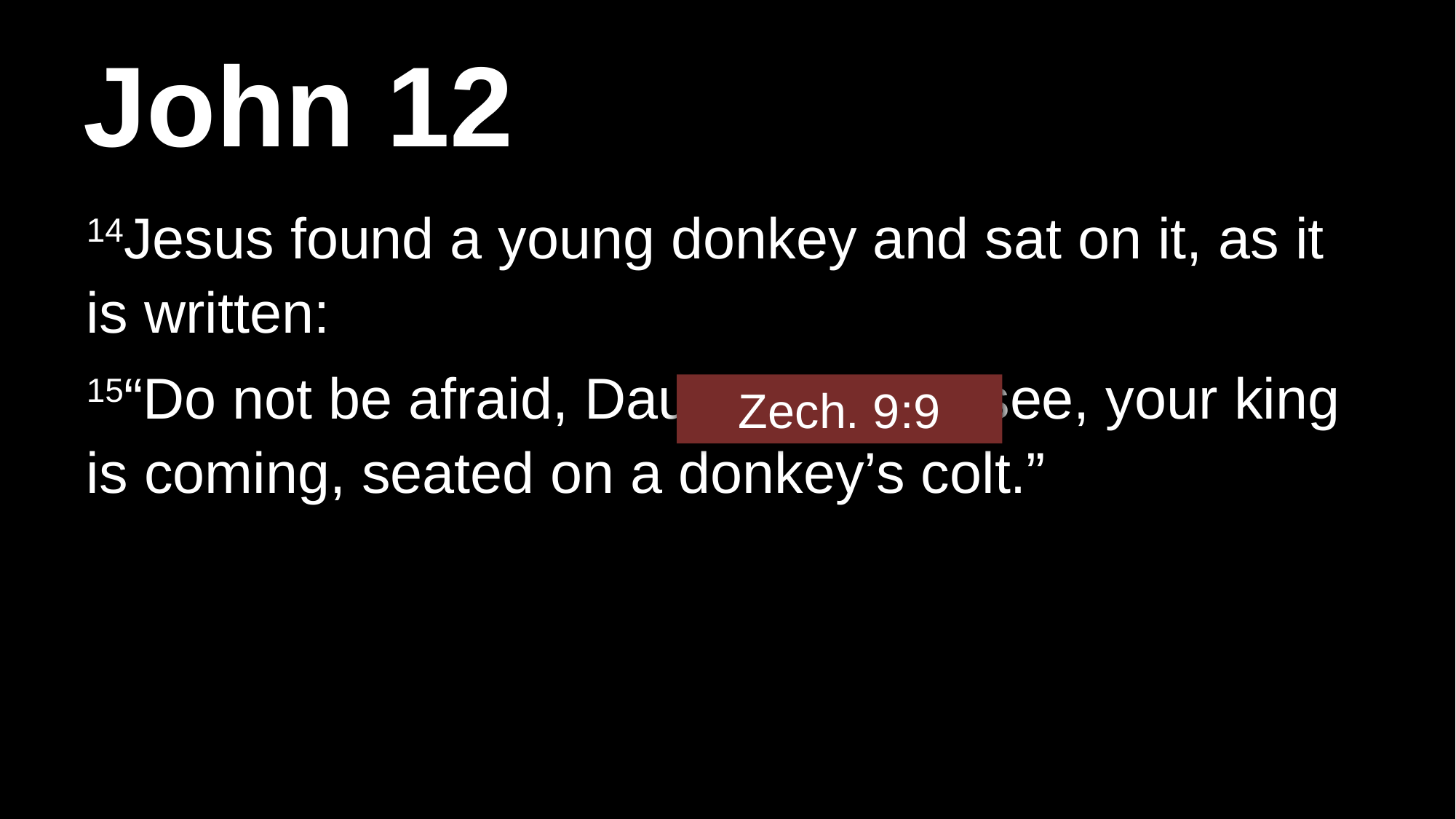

# John 12
14Jesus found a young donkey and sat on it, as it is written:
15“Do not be afraid, Daughter Zion; see, your king is coming, seated on a donkey’s colt.”
Zech. 9:9